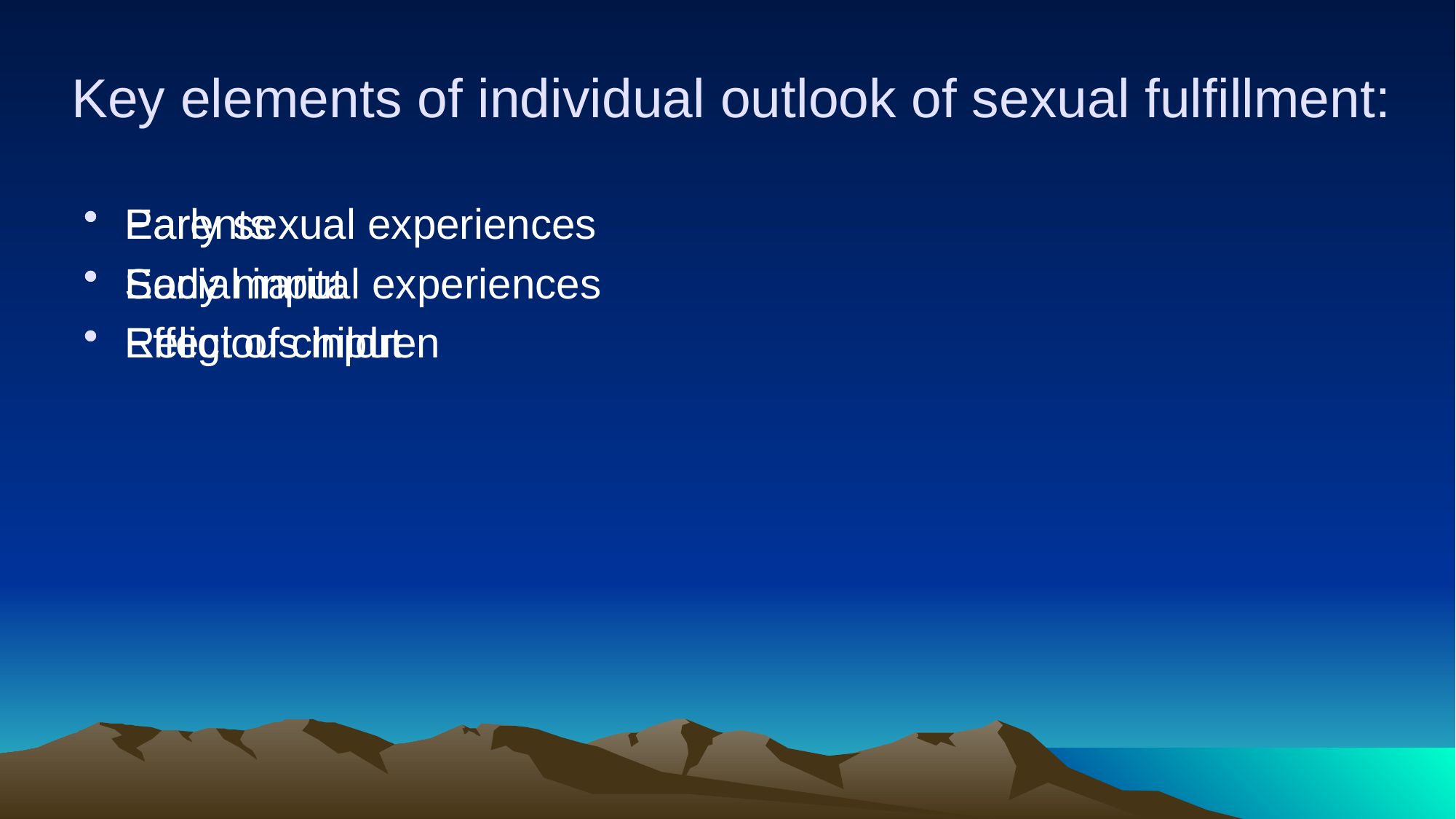

# Key elements of individual outlook of sexual fulfillment:
Parents
Social input
Religious input
Early sexual experiences
Early marital experiences
Effect of children